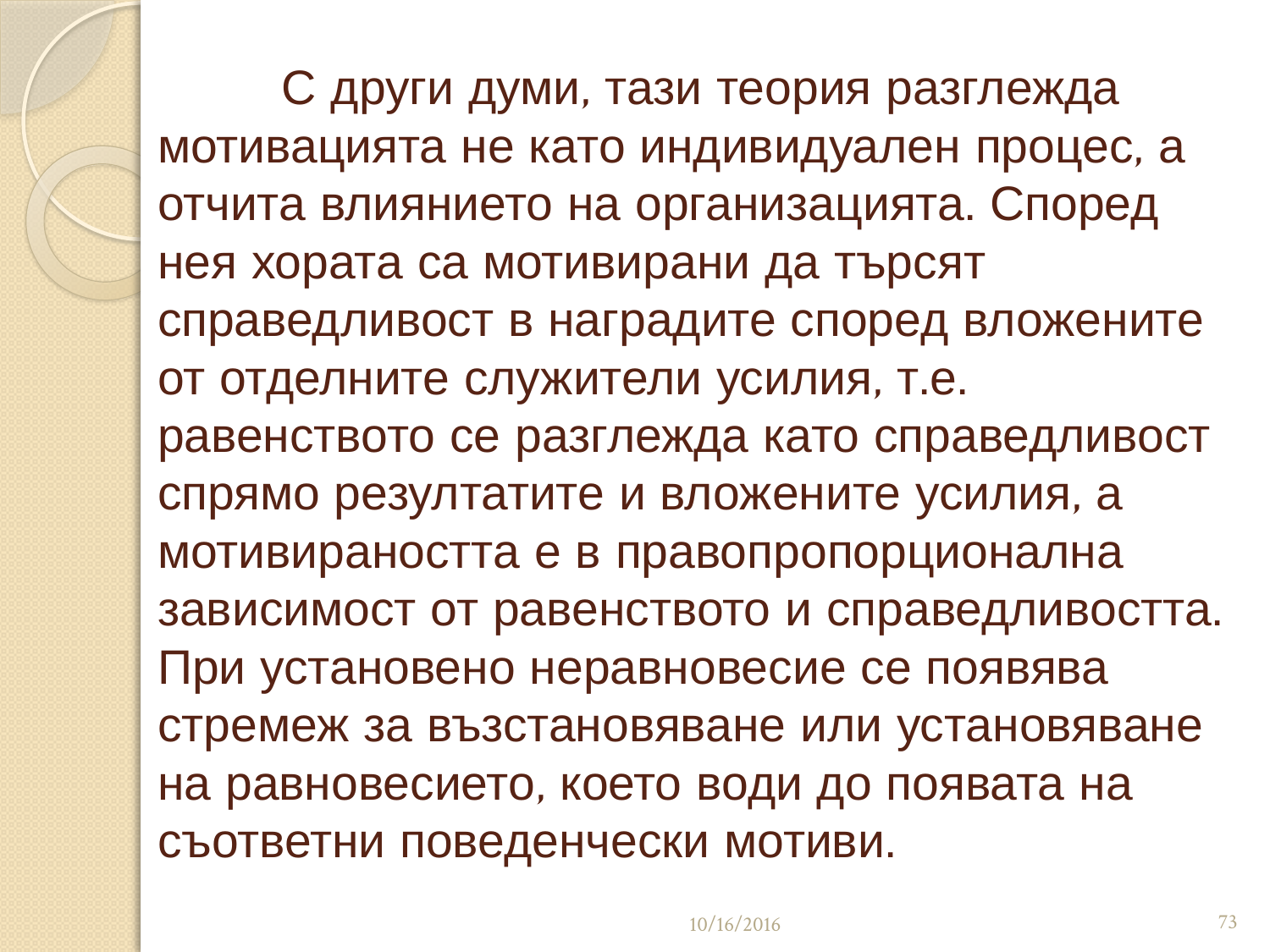

# С други думи, тази теория разглежда мотивацията не като индивидуален процес, а отчита влиянието на организацията. Според нея хората са мотивирани да търсят справедливост в наградите според вложените от отделните служители усилия, т.е. равенството се разглежда като справедливост спрямо резултатите и вложените усилия, а мотивираността е в правопропорционална зависимост от равенството и справедливостта. При установено неравновесие се появява стремеж за възстановяване или установяване на равновесието, което води до появата на съответни поведенчески мотиви.
10/16/2016
73